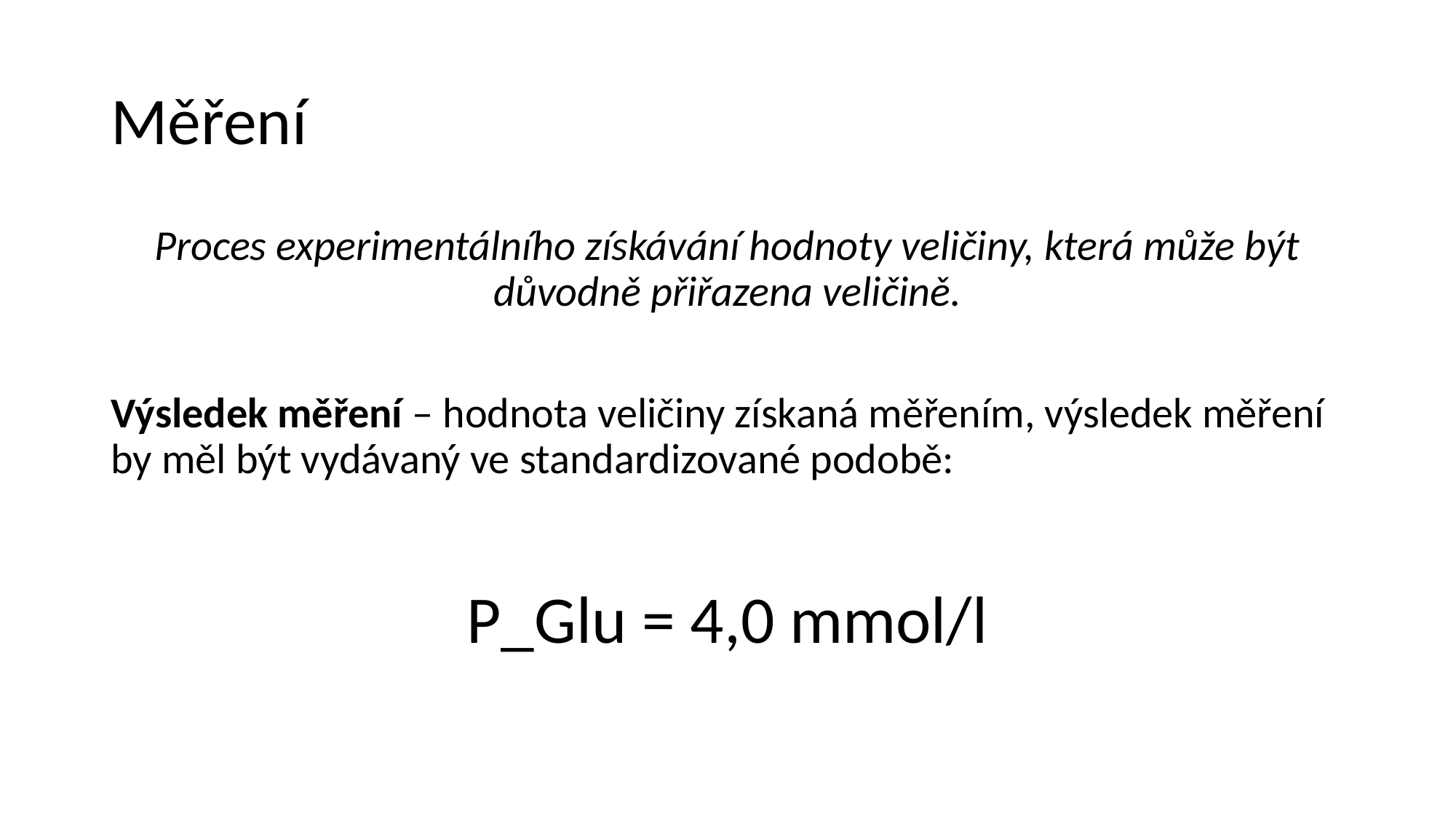

# Měření
Proces experimentálního získávání hodnoty veličiny, která může být důvodně přiřazena veličině.

Výsledek měření – hodnota veličiny získaná měřením, výsledek měření by měl být vydávaný ve standardizované podobě:

P_Glu = 4,0 mmol/l